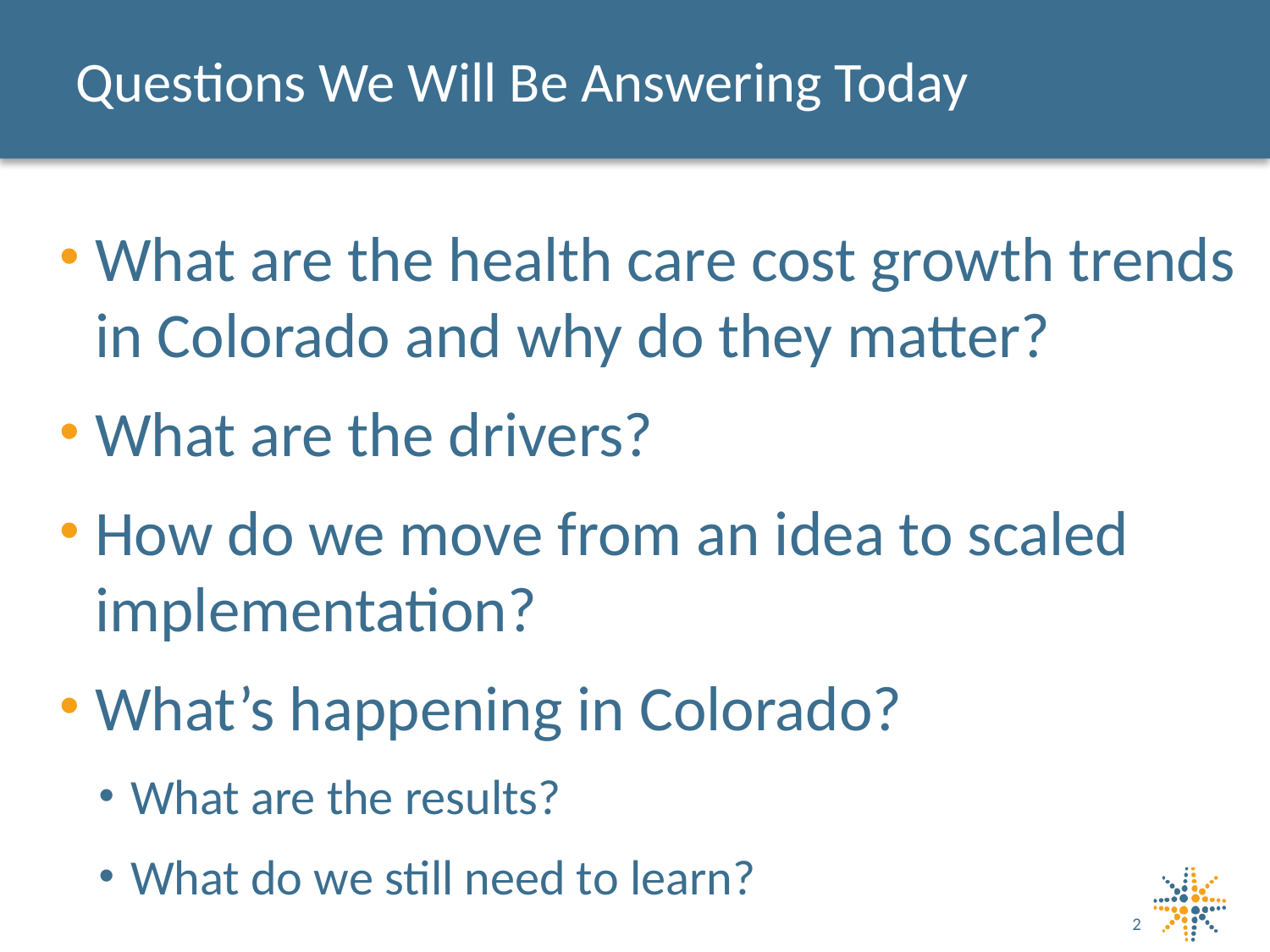

# Questions We Will Be Answering Today
What are the health care cost growth trends in Colorado and why do they matter?
What are the drivers?
How do we move from an idea to scaled implementation?
What’s happening in Colorado?
What are the results?
What do we still need to learn?

2